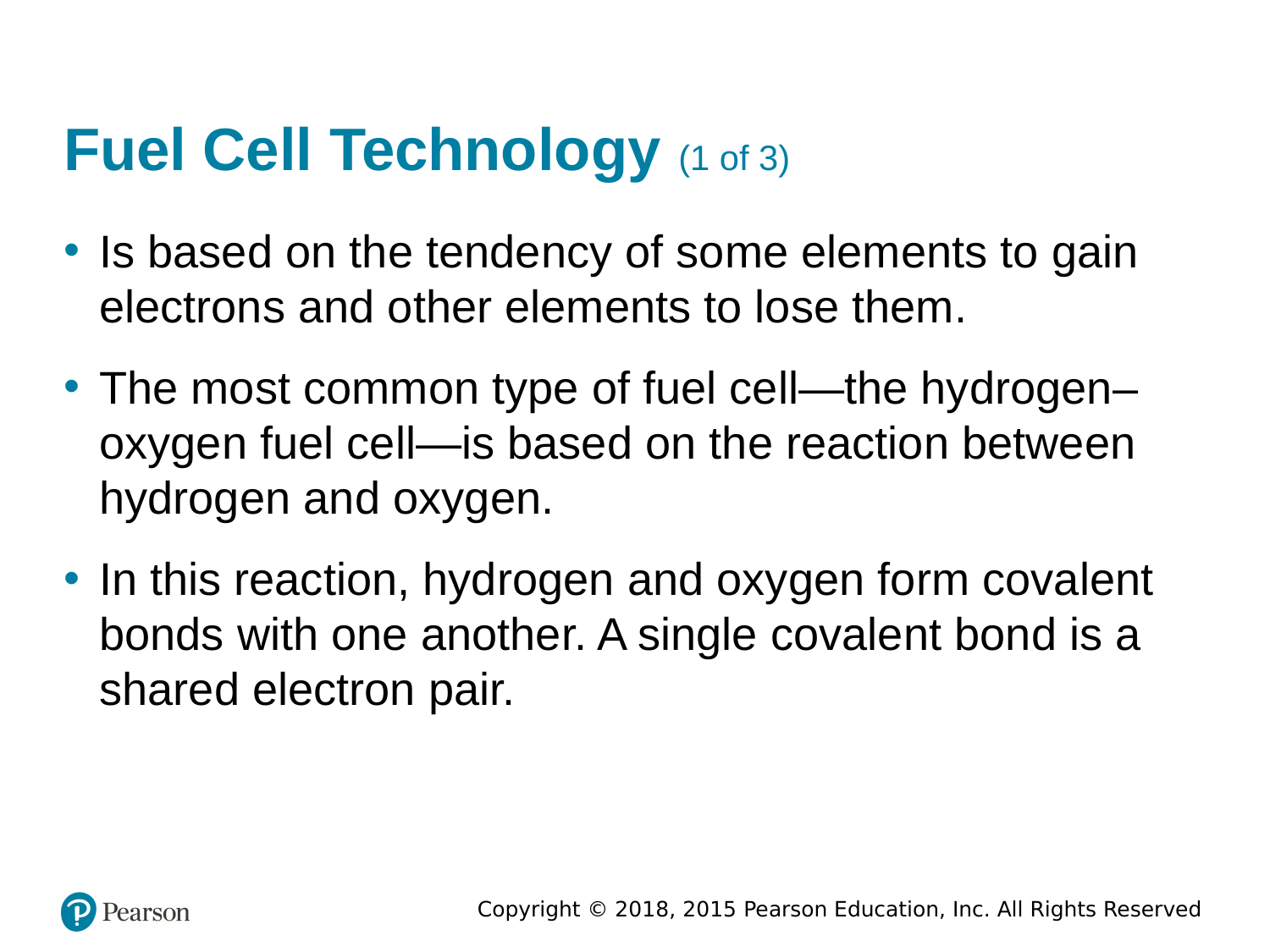

# Fuel Cell Technology (1 of 3)
Is based on the tendency of some elements to gain electrons and other elements to lose them.
The most common type of fuel cell—the hydrogen–oxygen fuel cell—is based on the reaction between hydrogen and oxygen.
In this reaction, hydrogen and oxygen form covalent bonds with one another. A single covalent bond is a shared electron pair.